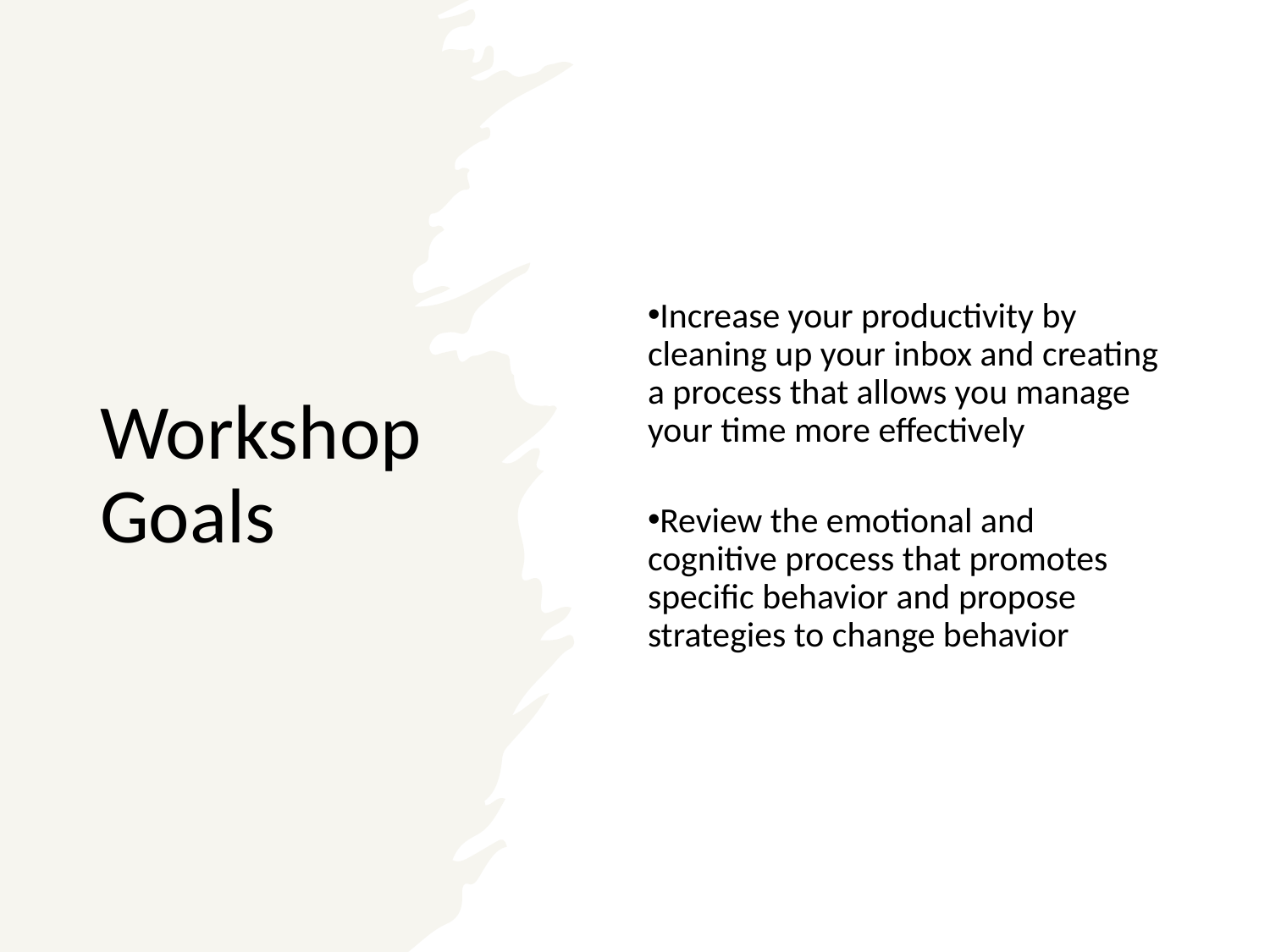

# Workshop Goals
Increase your productivity by cleaning up your inbox and creating a process that allows you manage your time more effectively

Review the emotional and cognitive process that promotes specific behavior and propose strategies to change behavior